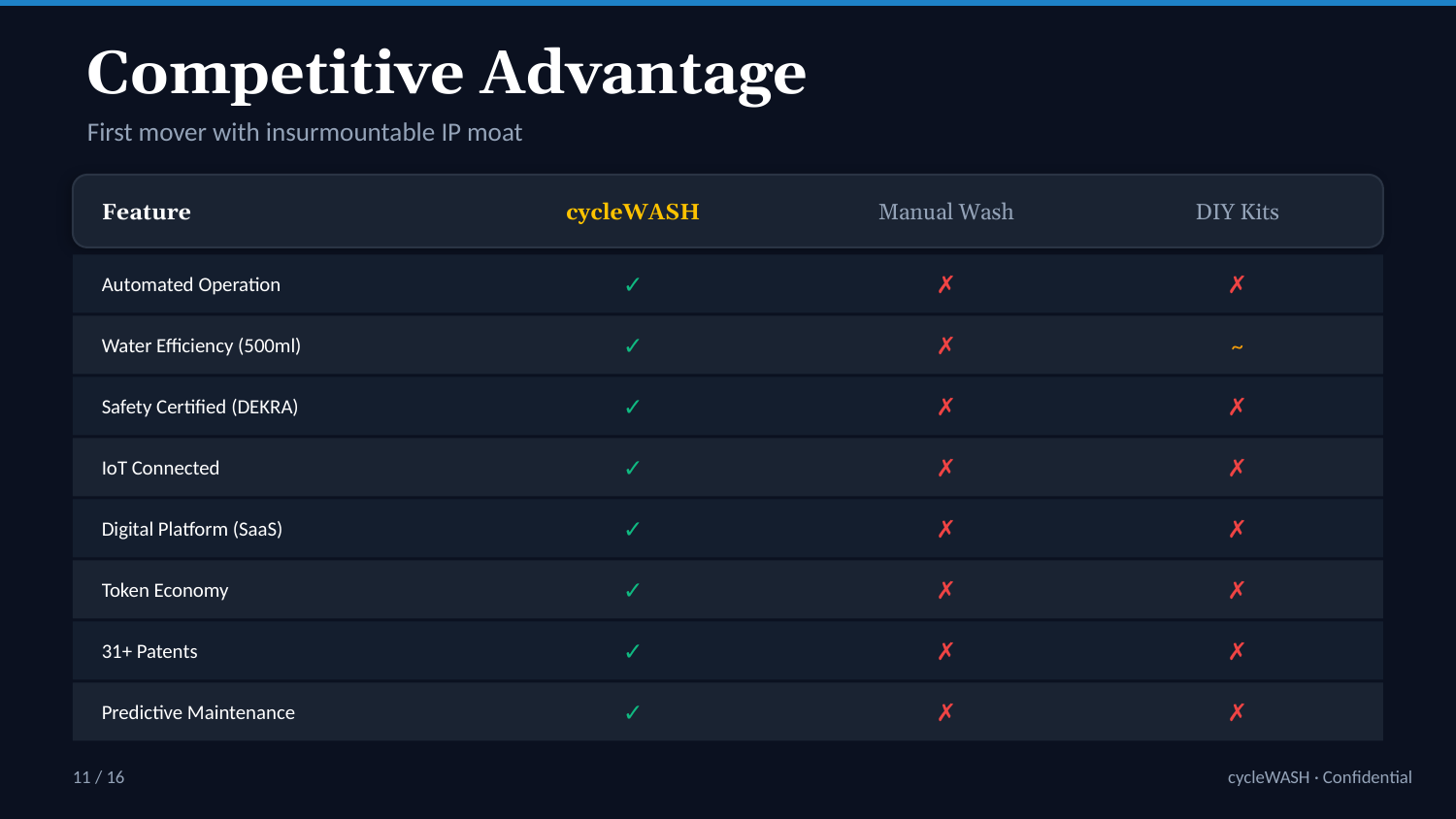

Competitive Advantage
First mover with insurmountable IP moat

Feature
cycleWASH
Manual Wash
DIY Kits

Automated Operation
✓
✗
✗

Water Efficiency (500ml)
✓
✗
~

Safety Certified (DEKRA)
✓
✗
✗

IoT Connected
✓
✗
✗

Digital Platform (SaaS)
✓
✗
✗

Token Economy
✓
✗
✗

31+ Patents
✓
✗
✗

Predictive Maintenance
✓
✗
✗
11 / 16
cycleWASH · Confidential